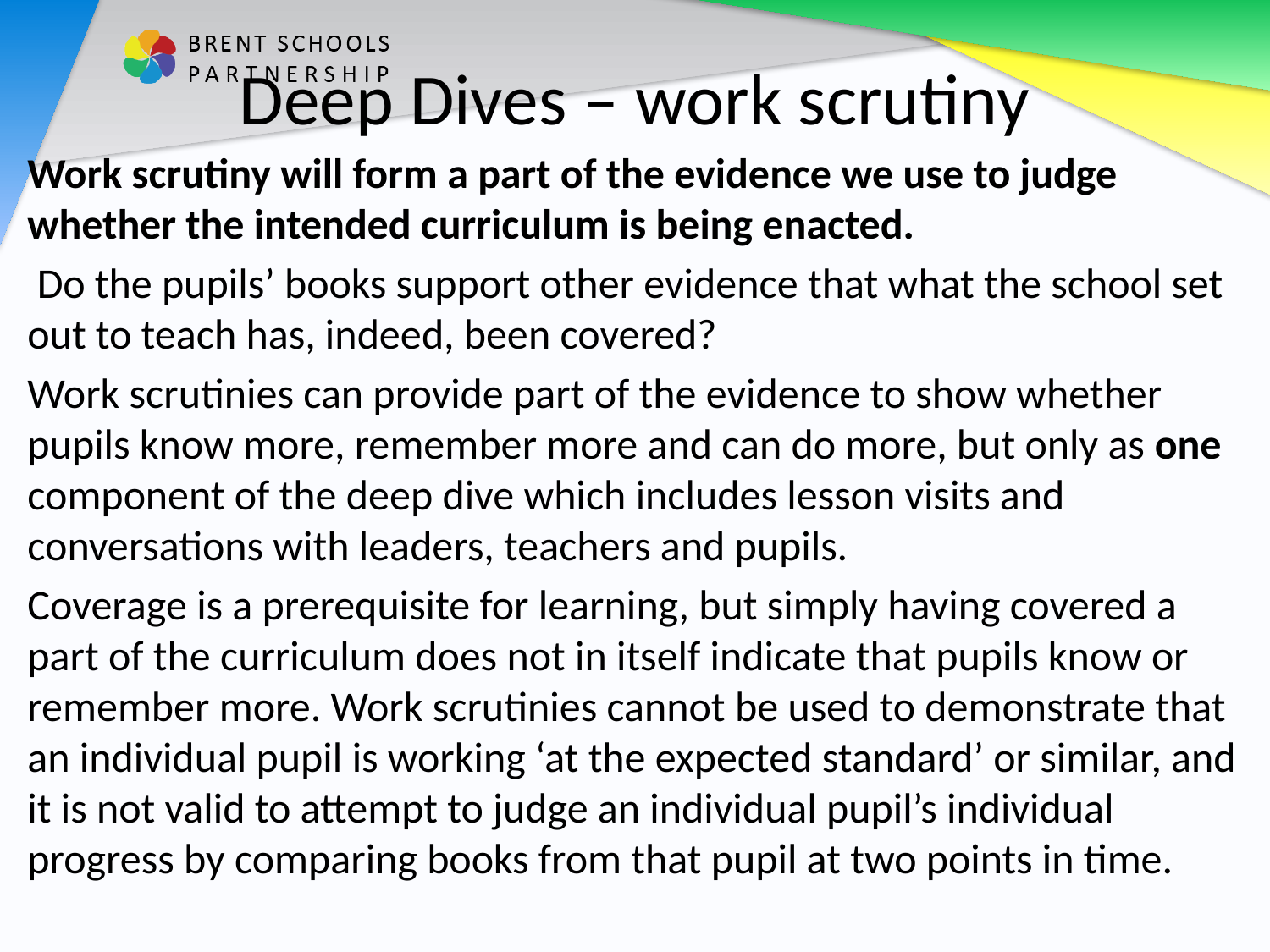

# Deep Dives – work scrutiny
Work scrutiny will form a part of the evidence we use to judge whether the intended curriculum is being enacted.
 Do the pupils’ books support other evidence that what the school set out to teach has, indeed, been covered?
Work scrutinies can provide part of the evidence to show whether pupils know more, remember more and can do more, but only as one component of the deep dive which includes lesson visits and conversations with leaders, teachers and pupils.
Coverage is a prerequisite for learning, but simply having covered a part of the curriculum does not in itself indicate that pupils know or remember more. Work scrutinies cannot be used to demonstrate that an individual pupil is working ‘at the expected standard’ or similar, and it is not valid to attempt to judge an individual pupil’s individual progress by comparing books from that pupil at two points in time.